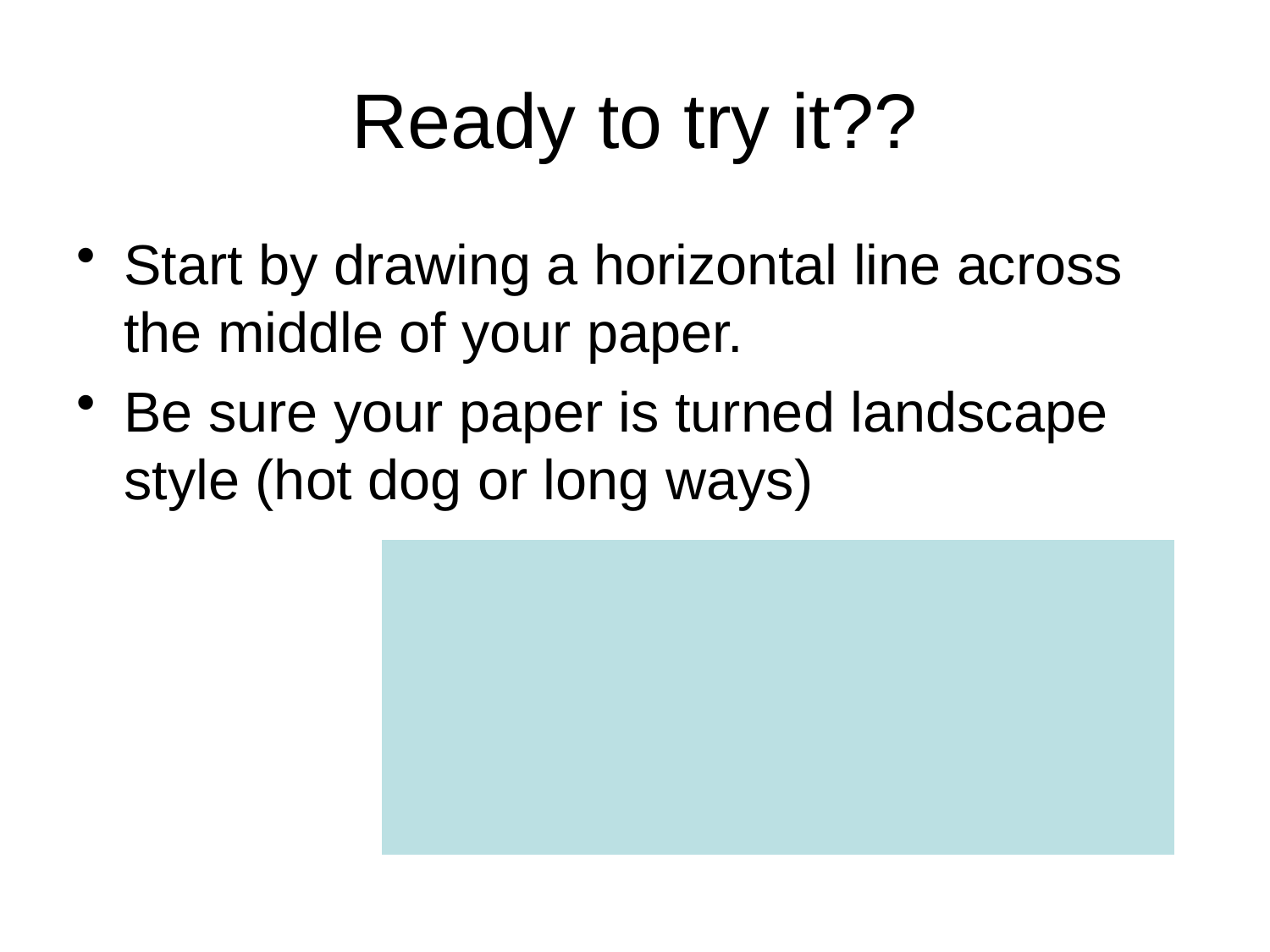

# Ready to try it??
Start by drawing a horizontal line across the middle of your paper.
Be sure your paper is turned landscape style (hot dog or long ways)
|  |
| --- |